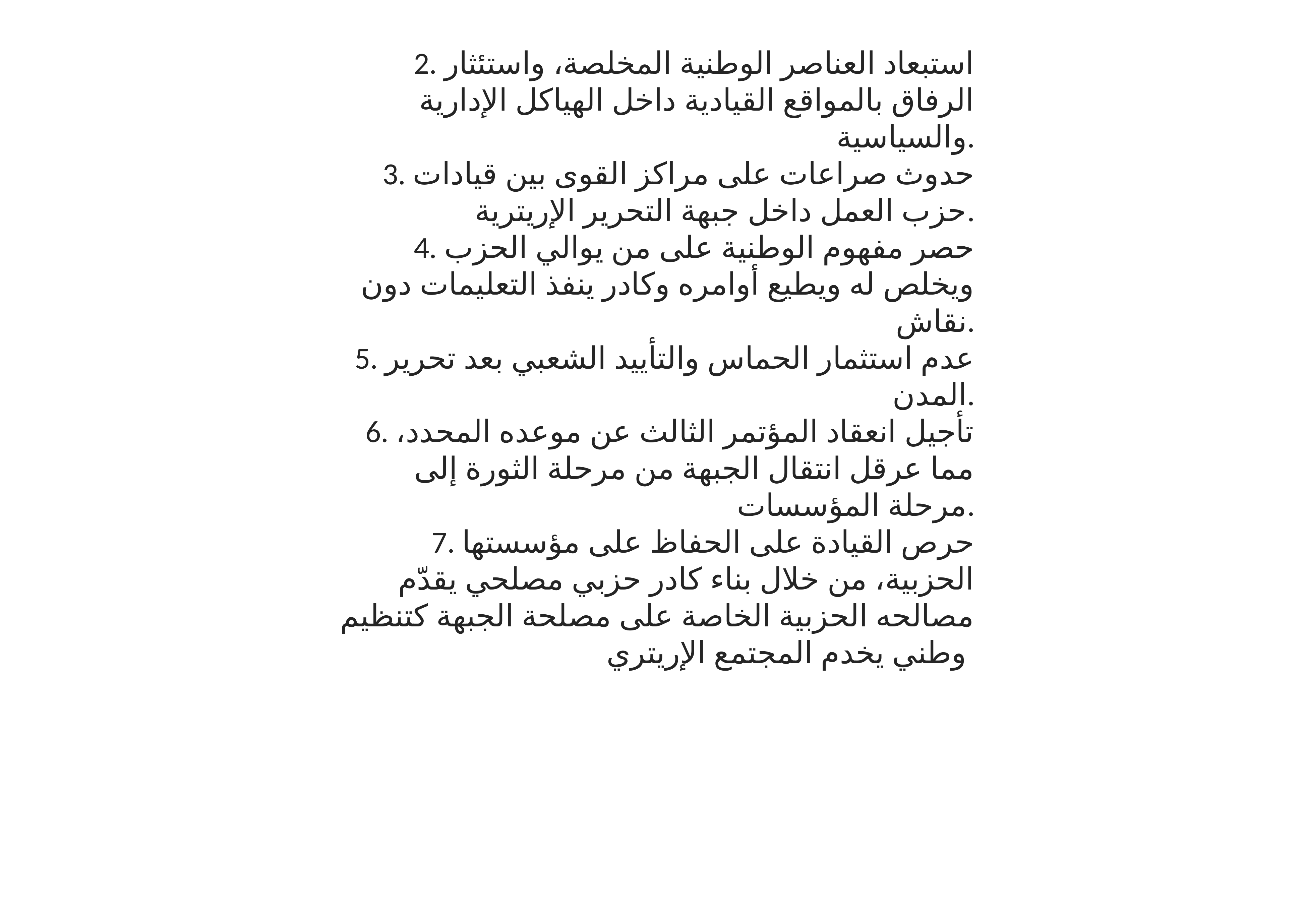

2. استبعاد العناصر الوطنية المخلصة، واستئثار الرفاق بالمواقع القيادية داخل الهياكل الإدارية والسياسية.
3. حدوث صراعات على مراكز القوى بين قيادات حزب العمل داخل جبهة التحرير الإريترية.
4. حصر مفهوم الوطنية على من يوالي الحزب ويخلص له ويطيع أوامره وكادر ينفذ التعليمات دون نقاش.
5. عدم استثمار الحماس والتأييد الشعبي بعد تحرير المدن.
6. تأجيل انعقاد المؤتمر الثالث عن موعده المحدد، مما عرقل انتقال الجبهة من مرحلة الثورة إلى مرحلة المؤسسات.
7. حرص القيادة على الحفاظ على مؤسستها الحزبية، من خلال بناء كادر حزبي مصلحي يقدّم مصالحه الحزبية الخاصة على مصلحة الجبهة كتنظيم وطني يخدم المجتمع الإريتري